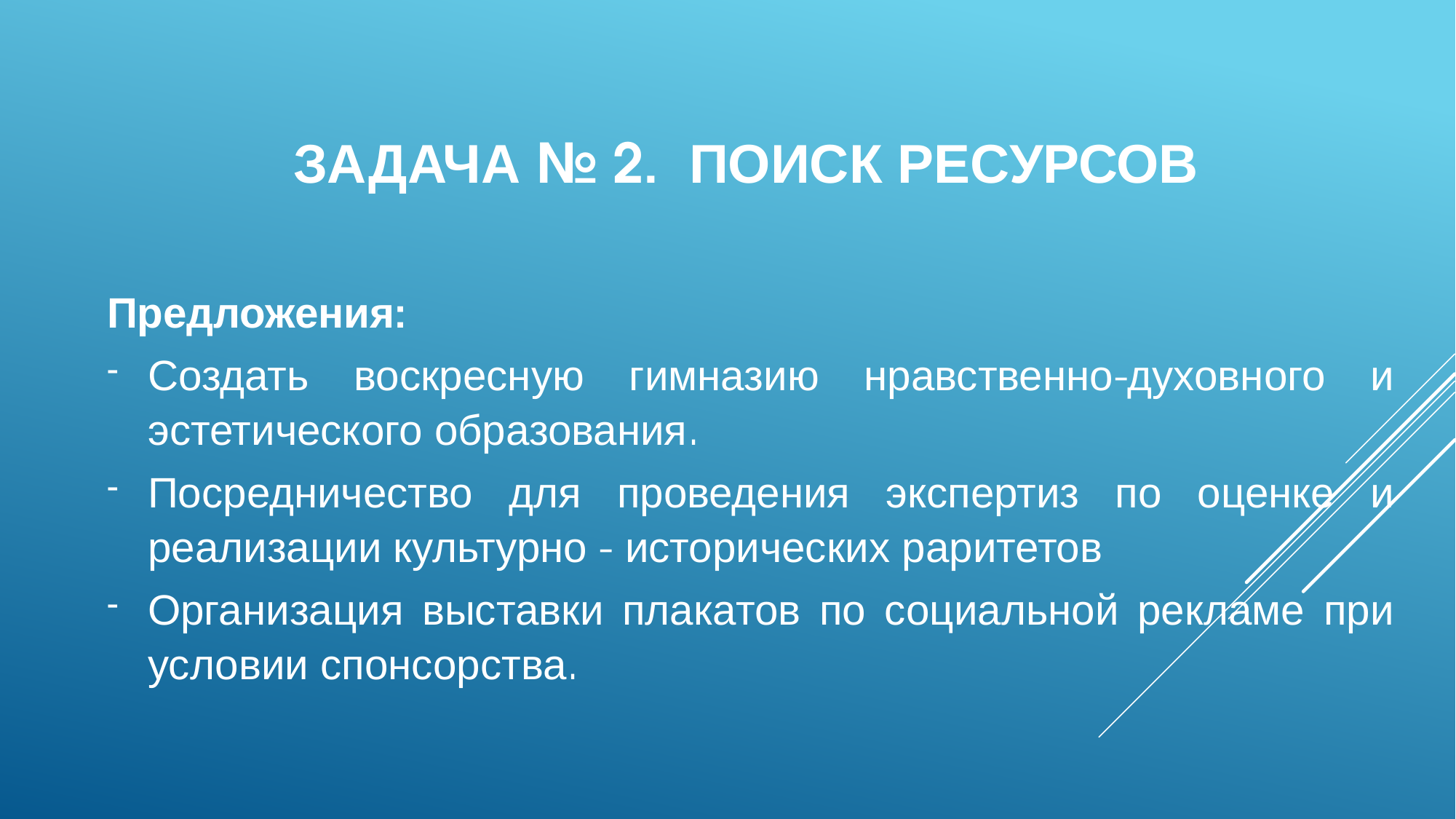

# Задача № 2.  Поиск ресурсов
Предложения:
Создать воскресную гимназию нравственно-духовного и эстетического образования.
Посредничество для проведения экспертиз по оценке и реализации культурно - исторических раритетов
Организация выставки плакатов по социальной рекламе при условии спонсорства.